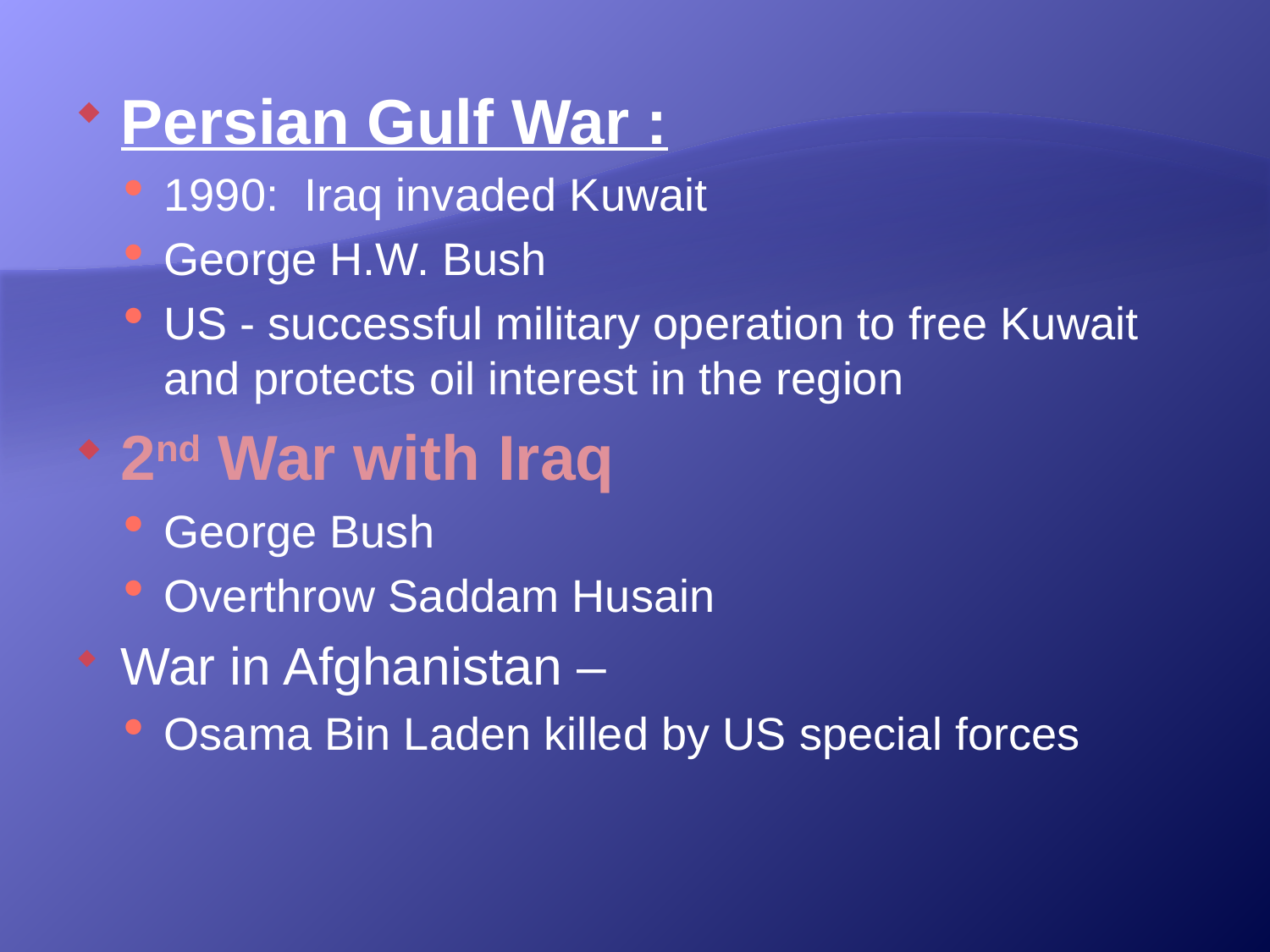

Persian Gulf War :
1990:  Iraq invaded Kuwait
George H.W. Bush
US - successful military operation to free Kuwait and protects oil interest in the region
2nd War with Iraq
George Bush
Overthrow Saddam Husain
War in Afghanistan –
Osama Bin Laden killed by US special forces